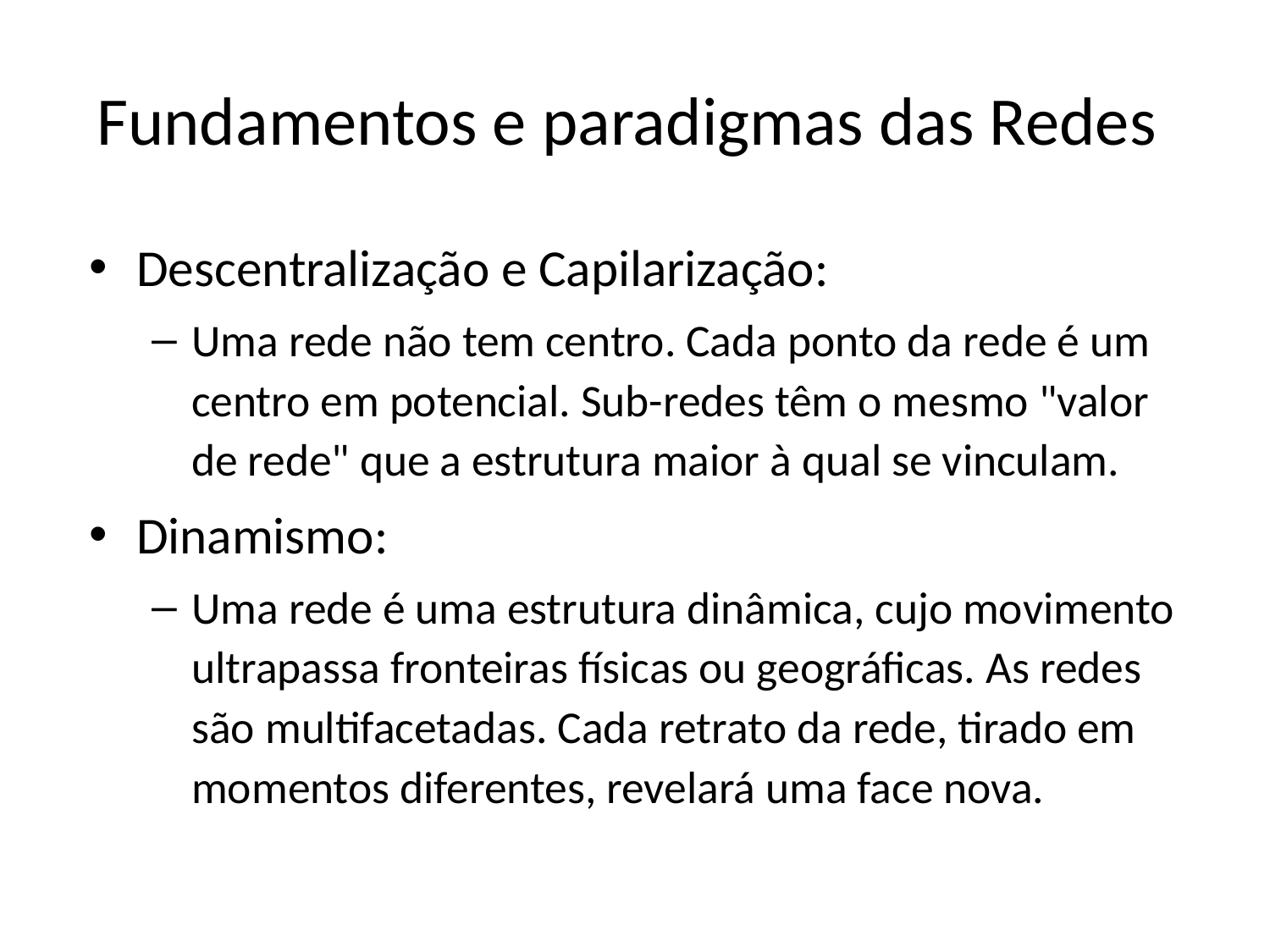

# Fundamentos e paradigmas das Redes
Descentralização e Capilarização:
Uma rede não tem centro. Cada ponto da rede é um centro em potencial. Sub-redes têm o mesmo "valor de rede" que a estrutura maior à qual se vinculam.
Dinamismo:
Uma rede é uma estrutura dinâmica, cujo movimento ultrapassa fronteiras físicas ou geográficas. As redes são multifacetadas. Cada retrato da rede, tirado em momentos diferentes, revelará uma face nova.